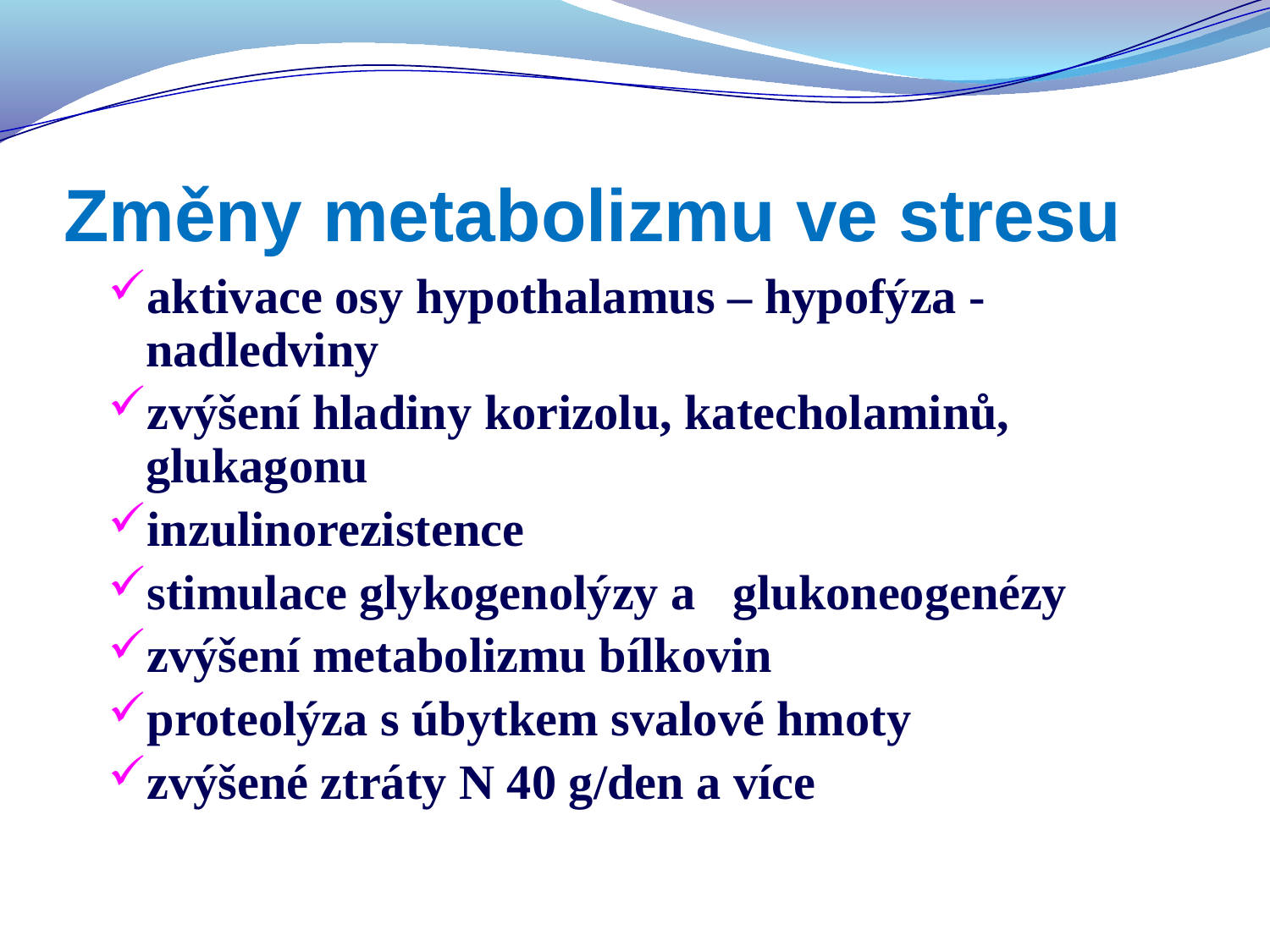

# Změny metabolizmu ve stresu
aktivace osy hypothalamus – hypofýza -nadledviny
zvýšení hladiny korizolu, katecholaminů, glukagonu
inzulinorezistence
stimulace glykogenolýzy a   glukoneogenézy
zvýšení metabolizmu bílkovin
proteolýza s úbytkem svalové hmoty
zvýšené ztráty N 40 g/den a více